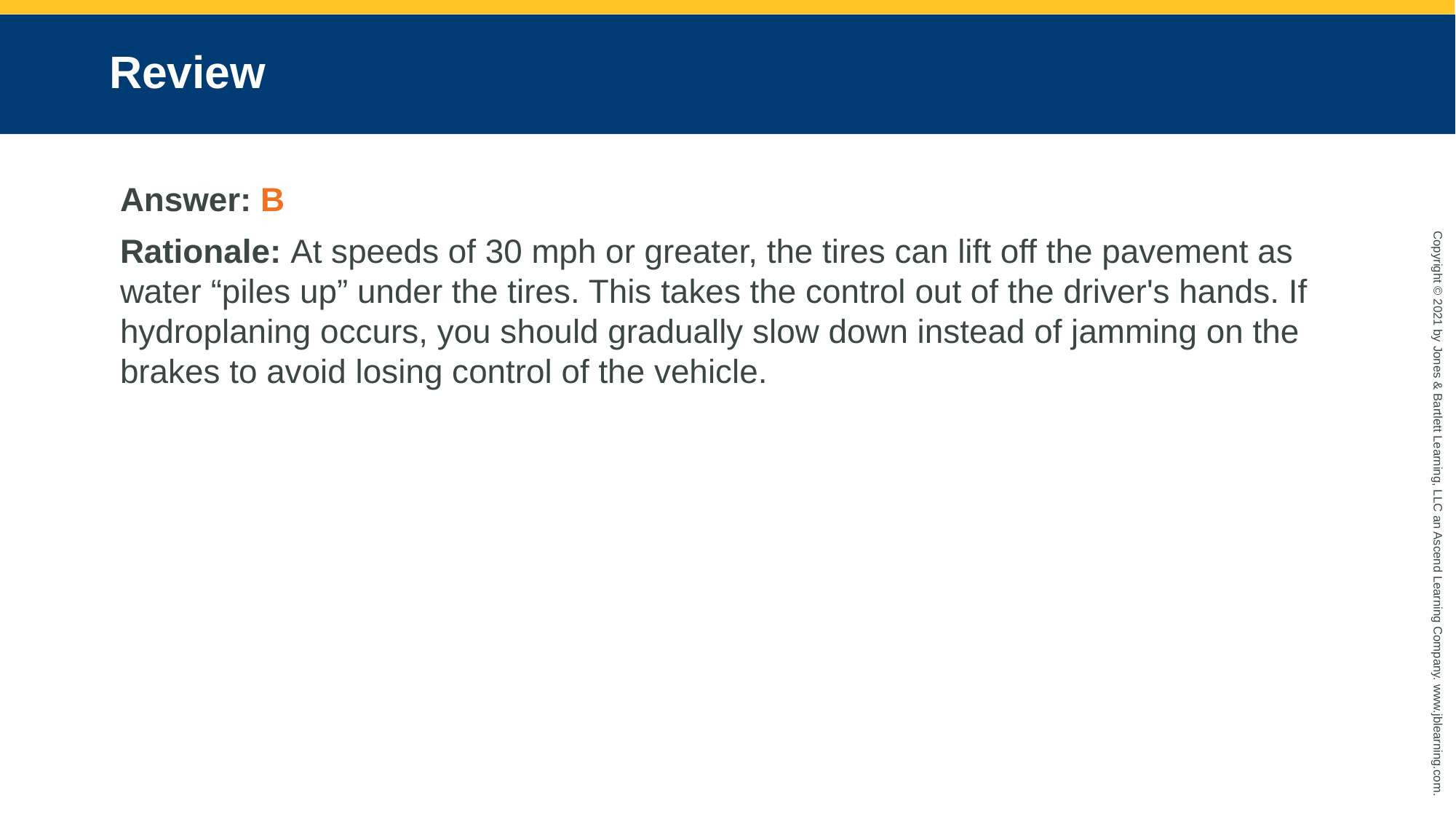

# Review
Answer: B
Rationale: At speeds of 30 mph or greater, the tires can lift off the pavement as water “piles up” under the tires. This takes the control out of the driver's hands. If hydroplaning occurs, you should gradually slow down instead of jamming on the brakes to avoid losing control of the vehicle.